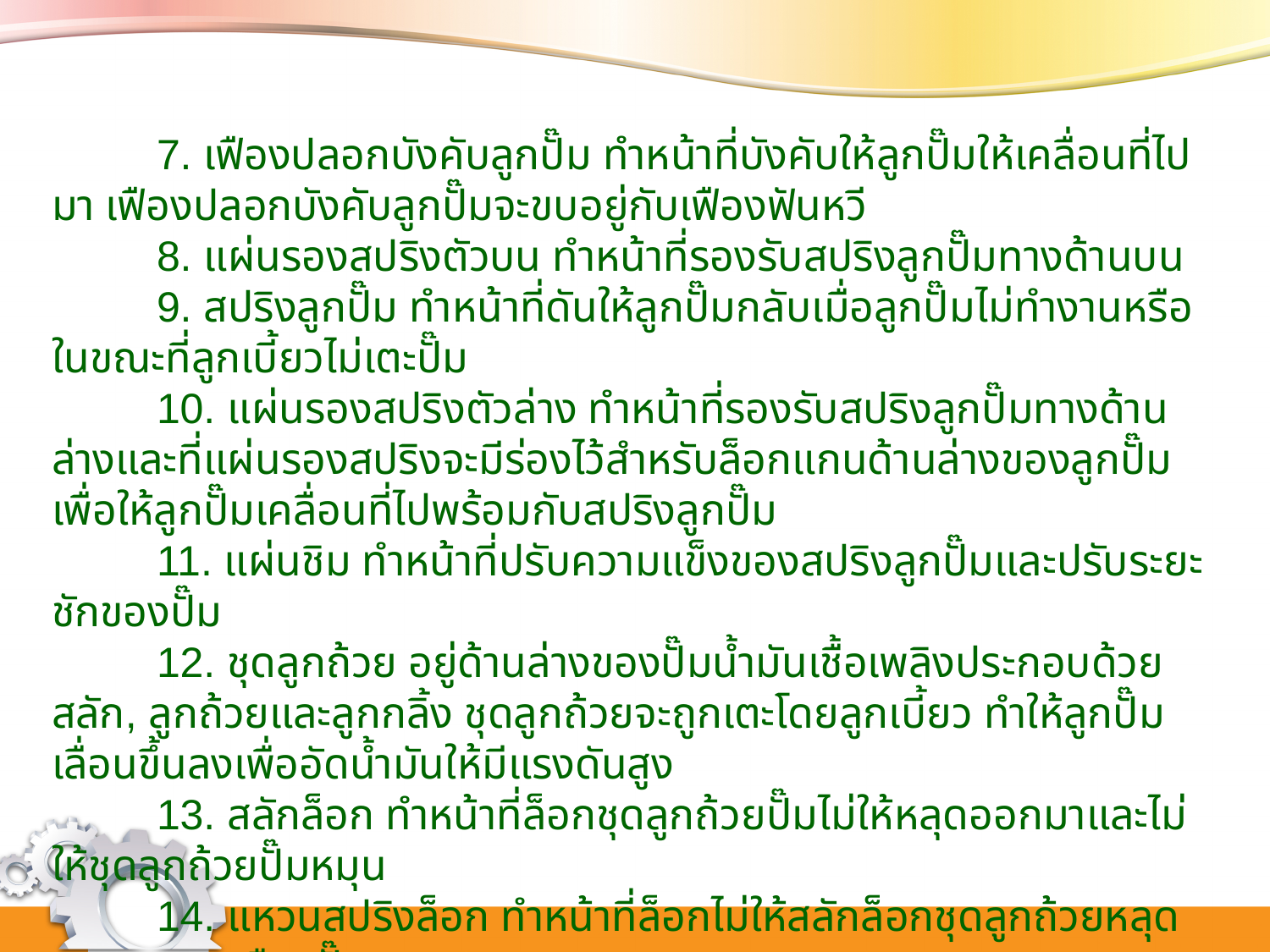

7. เฟืองปลอกบังคับลูกปั๊ม ทำหน้าที่บังคับให้ลูกปั๊มให้เคลื่อนที่ไปมา เฟืองปลอกบังคับลูกปั๊มจะขบอยู่กับเฟืองฟันหวี
	8. แผ่นรองสปริงตัวบน ทำหน้าที่รองรับสปริงลูกปั๊มทางด้านบน
	9. สปริงลูกปั๊ม ทำหน้าที่ดันให้ลูกปั๊มกลับเมื่อลูกปั๊มไม่ทำงานหรือในขณะที่ลูกเบี้ยวไม่เตะปั๊ม
	10. แผ่นรองสปริงตัวล่าง ทำหน้าที่รองรับสปริงลูกปั๊มทางด้านล่างและที่แผ่นรองสปริงจะมีร่องไว้สำหรับล็อกแกนด้านล่างของลูกปั๊มเพื่อให้ลูกปั๊มเคลื่อนที่ไปพร้อมกับสปริงลูกปั๊ม
	11. แผ่นชิม ทำหน้าที่ปรับความแข็งของสปริงลูกปั๊มและปรับระยะชักของปั๊ม
	12. ชุดลูกถ้วย อยู่ด้านล่างของปั๊มน้ำมันเชื้อเพลิงประกอบด้วย สลัก, ลูกถ้วยและลูกกลิ้ง ชุดลูกถ้วยจะถูกเตะโดยลูกเบี้ยว ทำให้ลูกปั๊มเลื่อนขึ้นลงเพื่ออัดน้ำมันให้มีแรงดันสูง
	13. สลักล็อก ทำหน้าที่ล็อกชุดลูกถ้วยปั๊มไม่ให้หลุดออกมาและไม่ให้ชุดลูกถ้วยปั๊มหมุน
	14. แหวนสปริงล็อก ทำหน้าที่ล็อกไม่ให้สลักล็อกชุดลูกถ้วยหลุดออกมาจากเรือนปั๊ม
	15. ลูกเบี้ยวปั๊ม ทำหน้าที่เตะให้ลูกปั๊มเลื่อนขึ้นอัดน้ำมันให้มีแรงดันสูงเพื่อส่งต่อไปให้หัวฉีดให้ฉีดน้ำมัน ลูกเบี้ยวปั๊มจะยึดอยู่บนเพลาเดียวกันกับเพลาลูกเบี้ยวของเครื่องยนต์